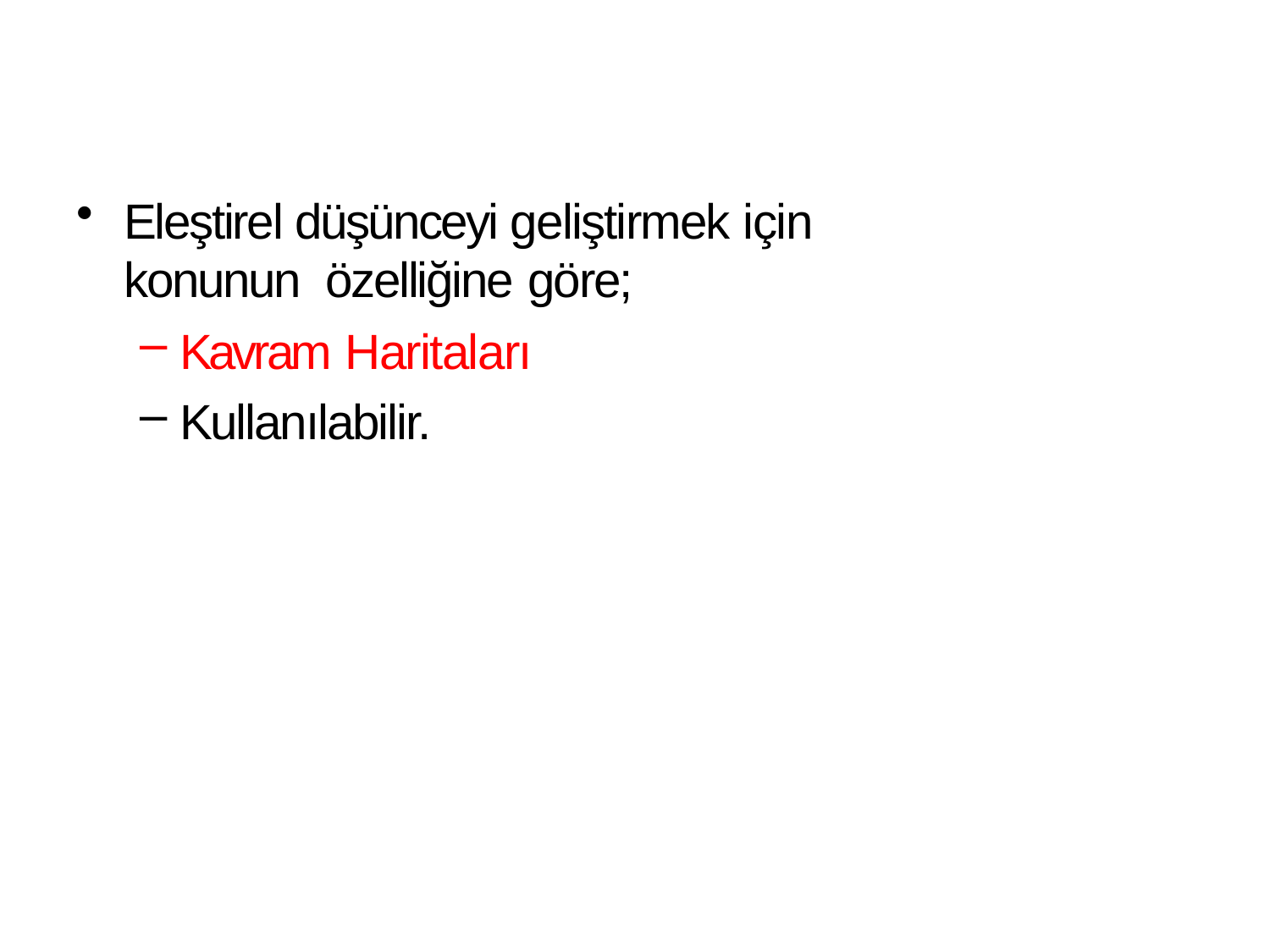

Eleştirel düşünceyi geliştirmek için konunun  özelliğine göre;
Kavram Haritaları
Kullanılabilir.